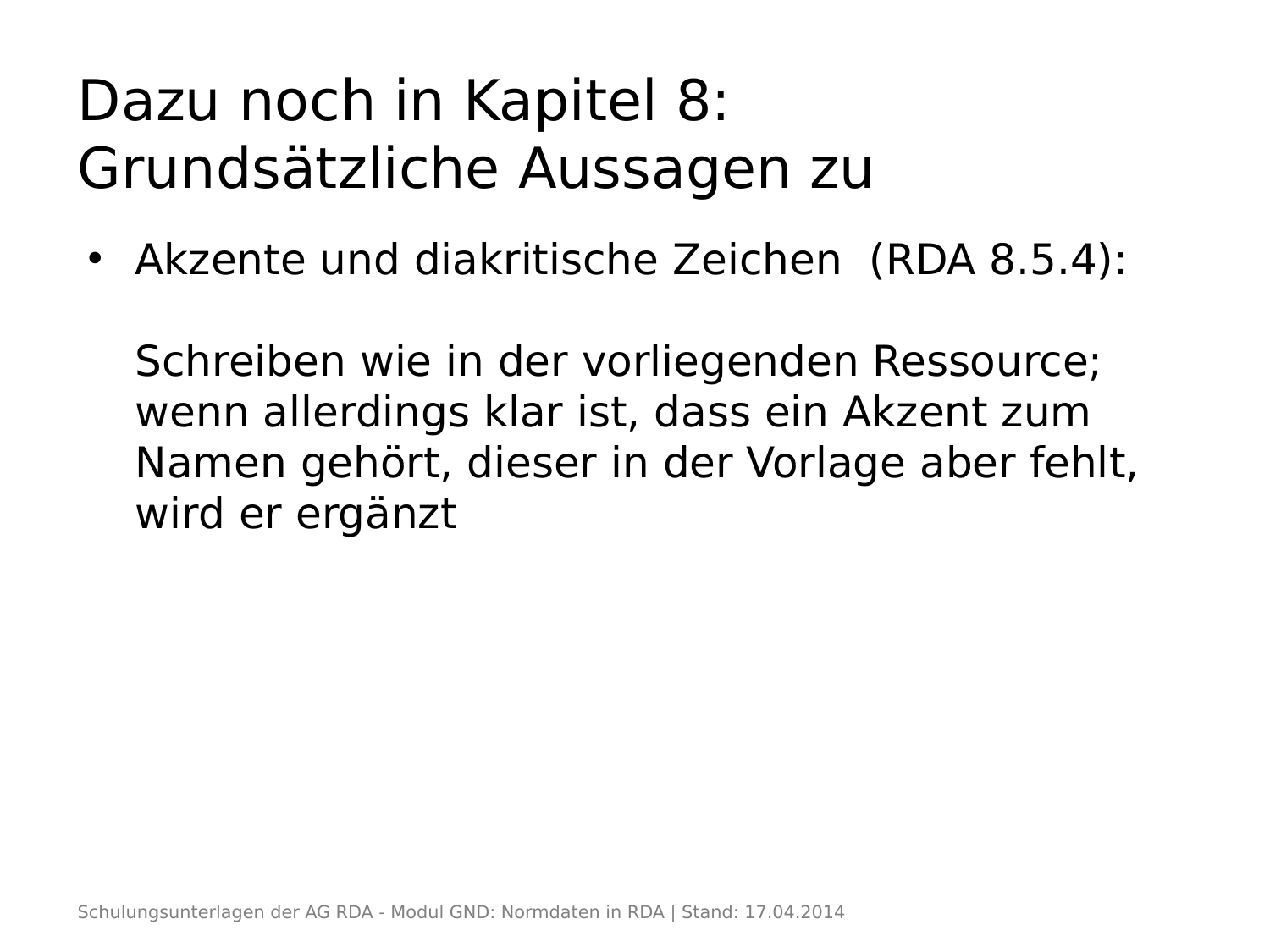

# Dazu noch in Kapitel 8: Grundsätzliche Aussagen zu
Akzente und diakritische Zeichen  (RDA 8.5.4):
Schreiben wie in der vorliegenden Ressource; wenn allerdings klar ist, dass ein Akzent zum Namen gehört, dieser in der Vorlage aber fehlt, wird er ergänzt
Schulungsunterlagen der AG RDA - Modul GND: Normdaten in RDA | Stand: 17.04.2014